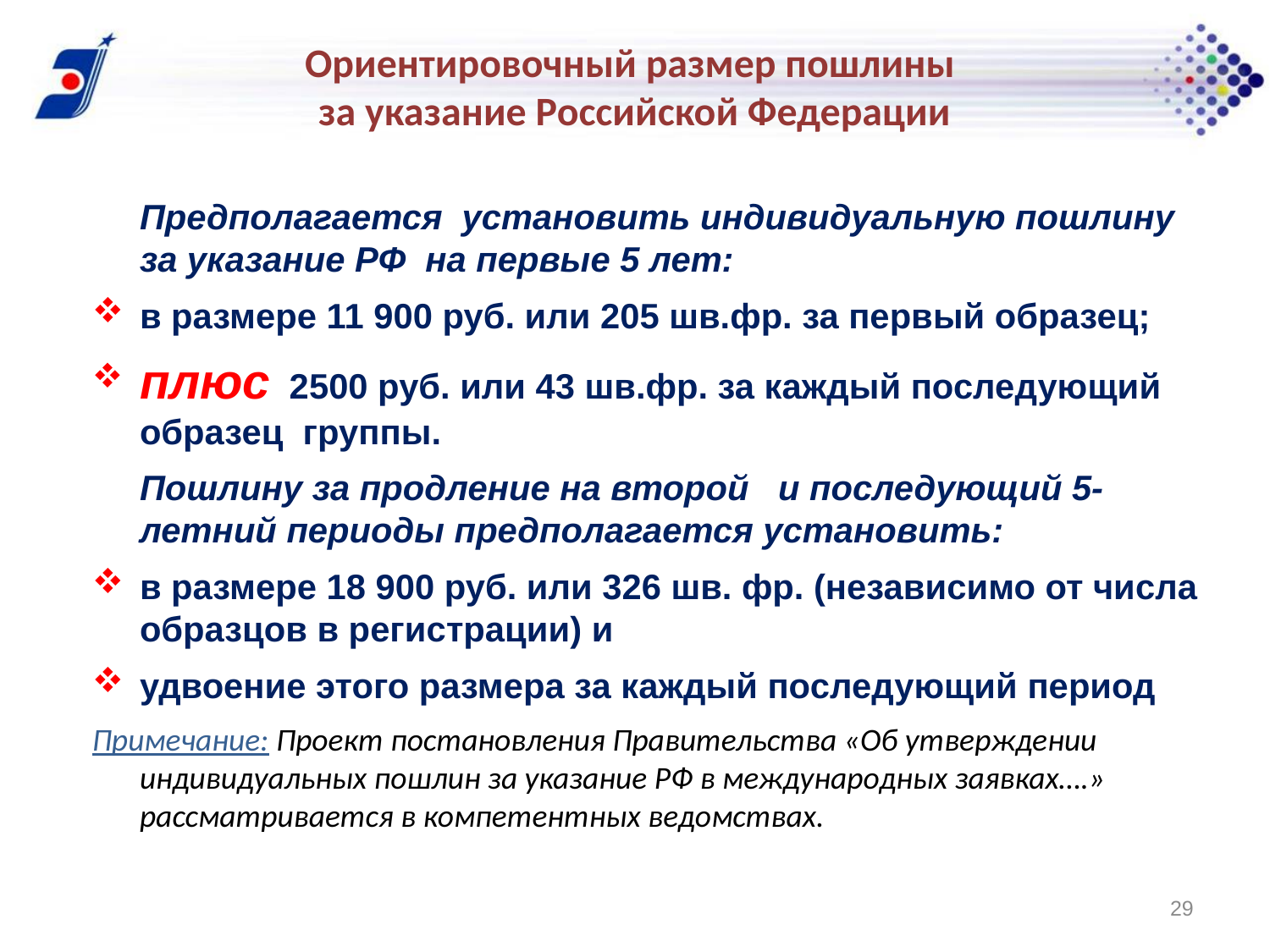

# Ориентировочный размер пошлины за указание Российской Федерации
	Предполагается  установить индивидуальную пошлину за указание РФ  на первые 5 лет:
в размере 11 900 руб. или 205 шв.фр. за первый образец;
плюс  2500 руб. или 43 шв.фр. за каждый последующий образец  группы.
	Пошлину за продление на второй   и последующий 5-летний периоды предполагается установить:
в размере 18 900 руб. или 326 шв. фр. (независимо от числа  образцов в регистрации) и
удвоение этого размера за каждый последующий период
Примечание: Проект постановления Правительства «Об утверждении индивидуальных пошлин за указание РФ в международных заявках….» рассматривается в компетентных ведомствах.

29